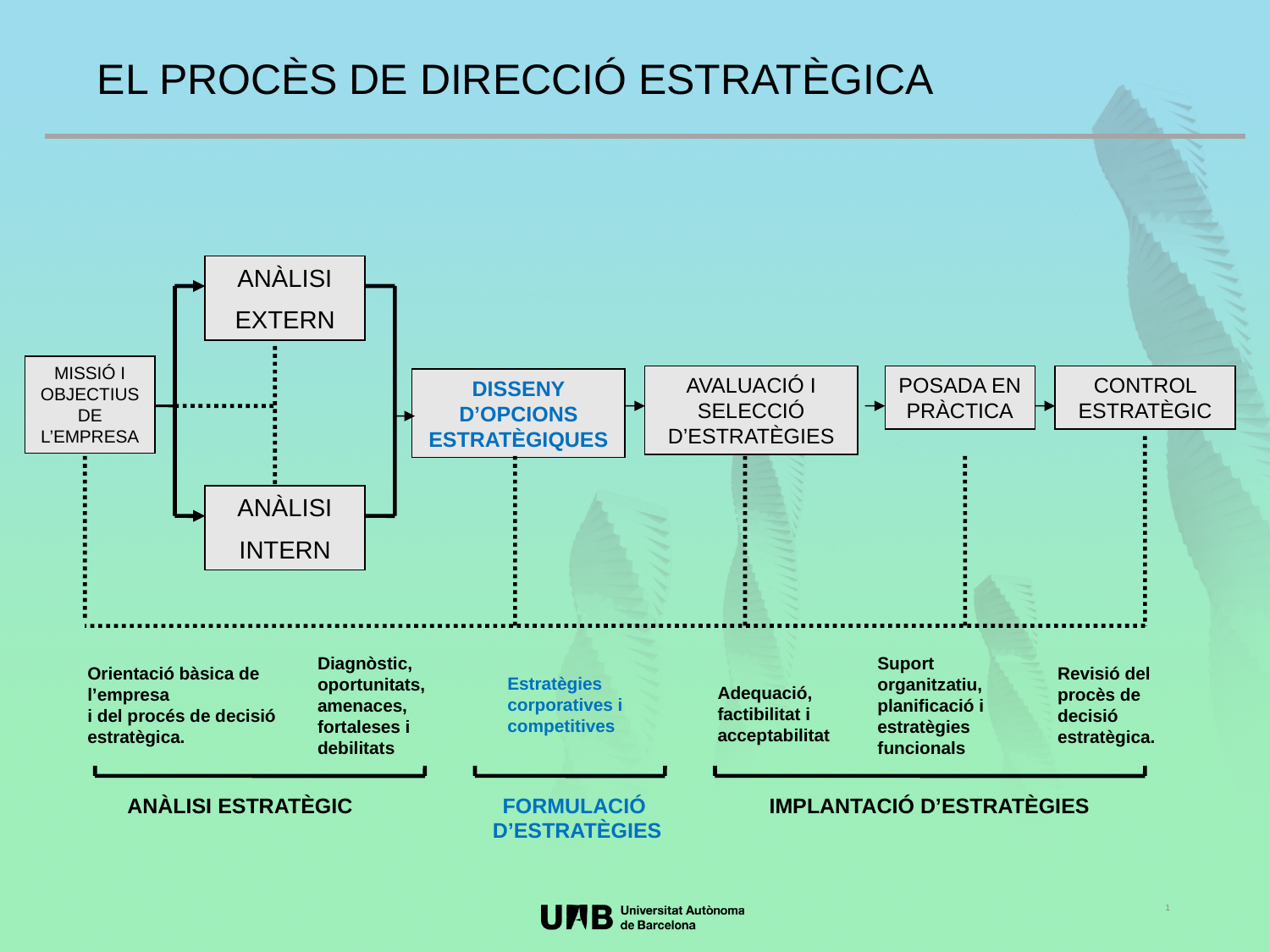

EL PROCÈS DE DIRECCIÓ ESTRATÈGICA
ANÀLISI
EXTERN

MISSIÓ I OBJECTIUS DE L’EMPRESA
AVALUACIÓ I SELECCIÓ D’ESTRATÈGIES
POSADA EN PRÀCTICA
CONTROL ESTRATÈGIC
DISSENY D’OPCIONS
ESTRATÈGIQUES

ANÀLISI
INTERN

Diagnòstic, oportunitats, amenaces, fortaleses i debilitats
Suport organitzatiu, planificació i estratègies funcionals
Orientació bàsica de l’empresa
i del procés de decisió estratègica.
Revisió del
procès de
decisió
estratègica.
Estratègies corporatives i competitives
Adequació, factibilitat i acceptabilitat

ANÀLISI ESTRATÈGIC
FORMULACIÓ
D’ESTRATÈGIES
IMPLANTACIÓ D’ESTRATÈGIES

1